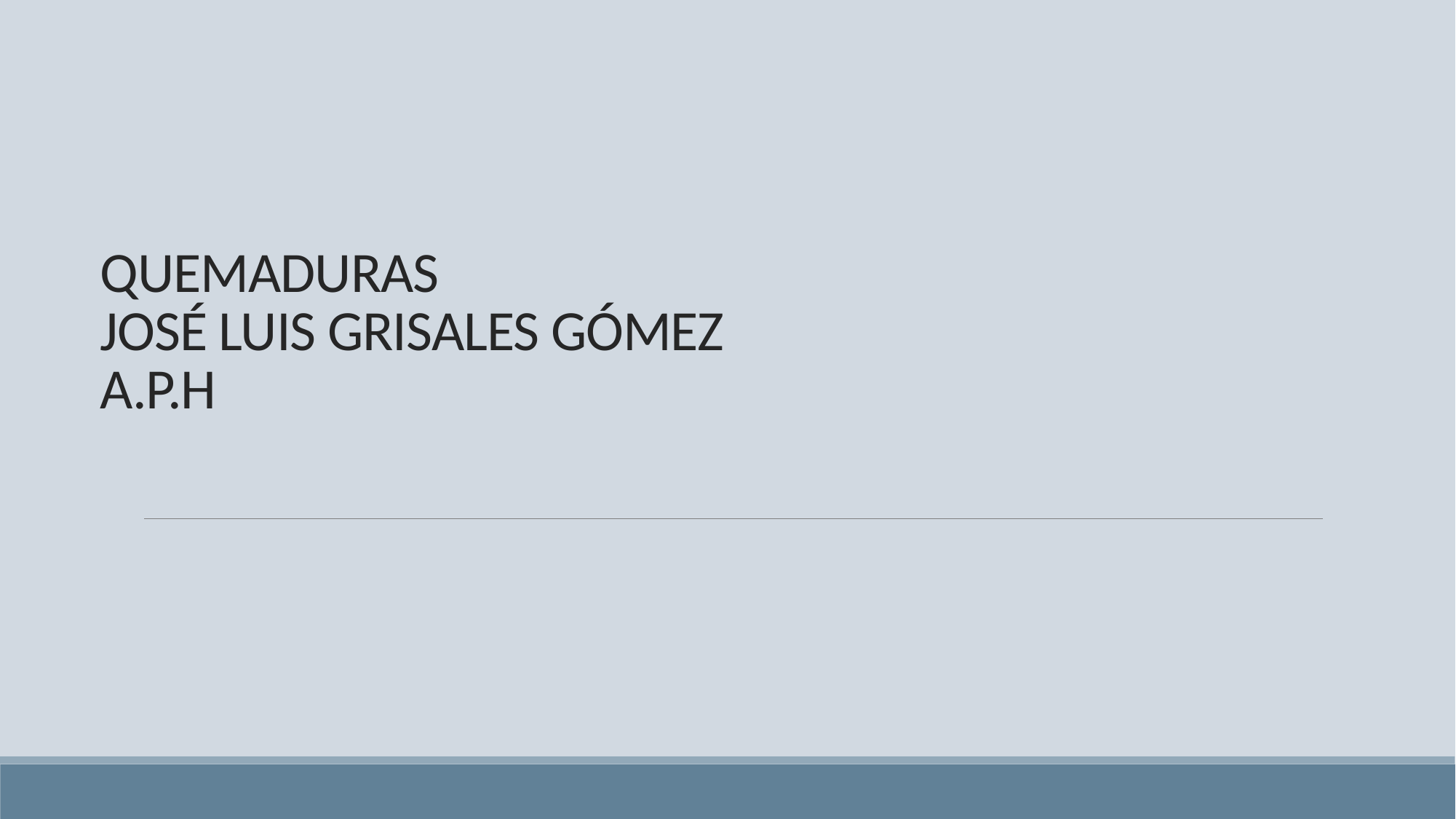

# QUEMADURAS JOSÉ LUIS GRISALES GÓMEZ A.P.H